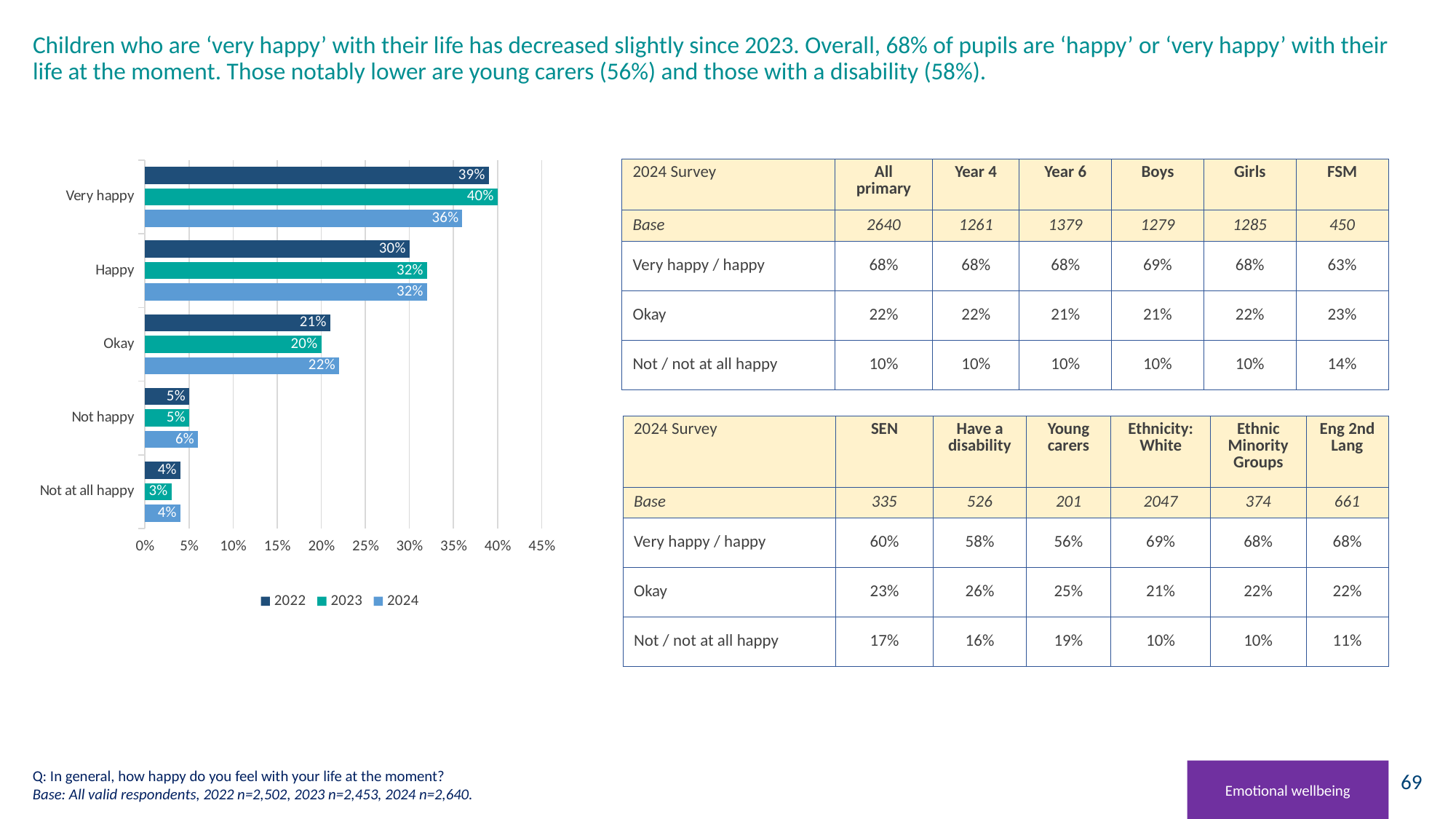

# Children who are ‘very happy’ with their life has decreased slightly since 2023. Overall, 68% of pupils are ‘happy’ or ‘very happy’ with their life at the moment. Those notably lower are young carers (56%) and those with a disability (58%).

### Chart

| Category | 2024 | 2023 | 2022 |
|---|---|---|---|
| Not at all happy | 0.04 | 0.03 | 0.04 |
| Not happy | 0.06 | 0.05 | 0.05 |
| Okay | 0.22 | 0.2 | 0.21 |
| Happy | 0.32 | 0.32 | 0.3 |
| Very happy | 0.36 | 0.4 | 0.39 |
| 2024 Survey | All primary | Year 4 | Year 6 | Boys | Girls | FSM |
| --- | --- | --- | --- | --- | --- | --- |
| Base | 2640 | 1261 | 1379 | 1279 | 1285 | 450 |
| Very happy / happy | 68% | 68% | 68% | 69% | 68% | 63% |
| Okay | 22% | 22% | 21% | 21% | 22% | 23% |
| Not / not at all happy | 10% | 10% | 10% | 10% | 10% | 14% |
| 2024 Survey | SEN | Have a disability | Young carers | Ethnicity: White | Ethnic Minority Groups | Eng 2nd Lang |
| --- | --- | --- | --- | --- | --- | --- |
| Base | 335 | 526 | 201 | 2047 | 374 | 661 |
| Very happy / happy | 60% | 58% | 56% | 69% | 68% | 68% |
| Okay | 23% | 26% | 25% | 21% | 22% | 22% |
| Not / not at all happy | 17% | 16% | 19% | 10% | 10% | 11% |
Q: In general, how happy do you feel with your life at the moment?
Base: All valid respondents, 2022 n=2,502, 2023 n=2,453, 2024 n=2,640.
Emotional wellbeing